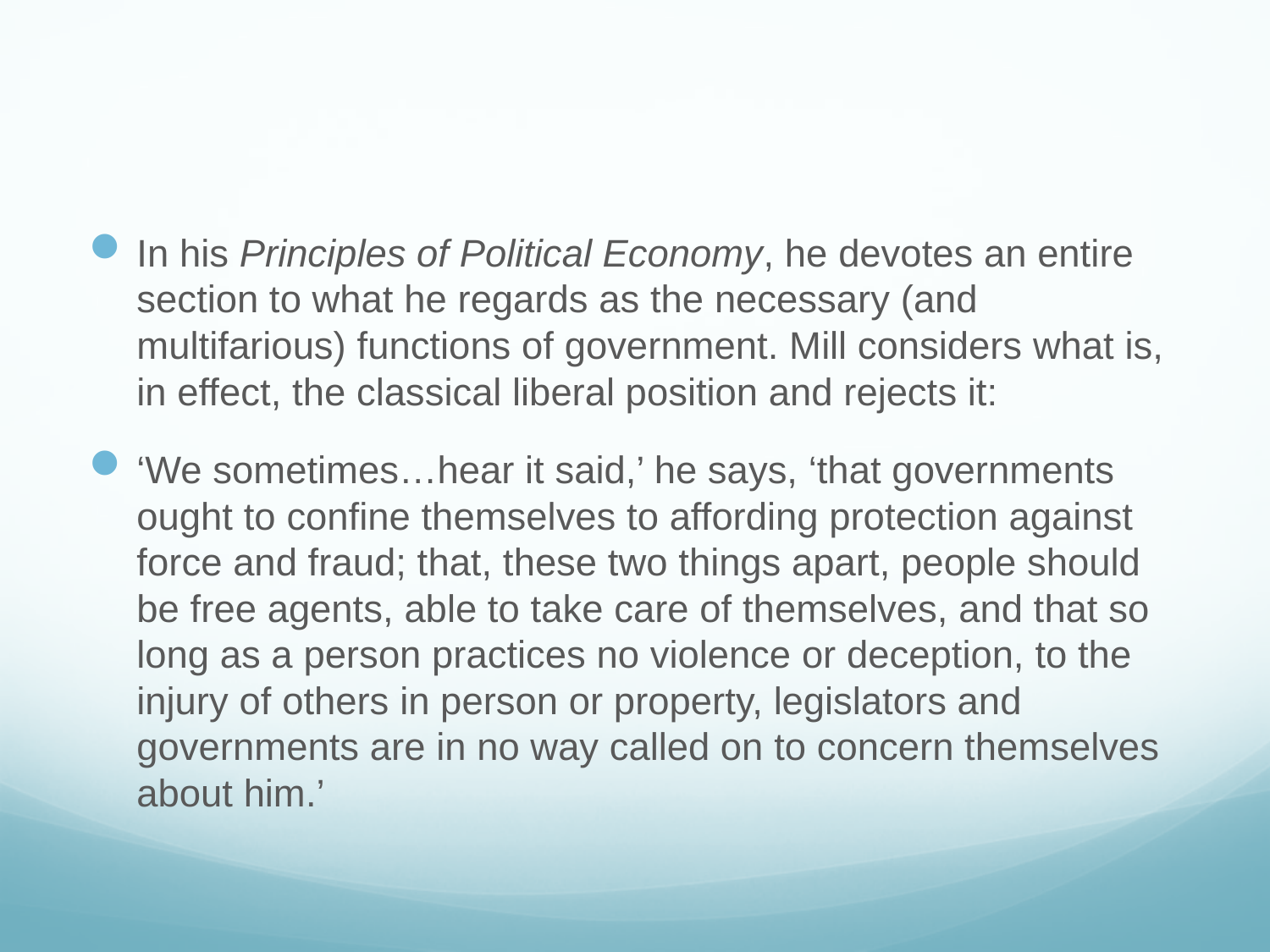

#
In his Principles of Political Economy, he devotes an entire section to what he regards as the necessary (and multifarious) functions of government. Mill considers what is, in effect, the classical liberal position and rejects it:
‘We sometimes…hear it said,’ he says, ‘that governments ought to confine themselves to affording protection against force and fraud; that, these two things apart, people should be free agents, able to take care of themselves, and that so long as a person practices no violence or deception, to the injury of others in person or property, legislators and governments are in no way called on to concern themselves about him.’